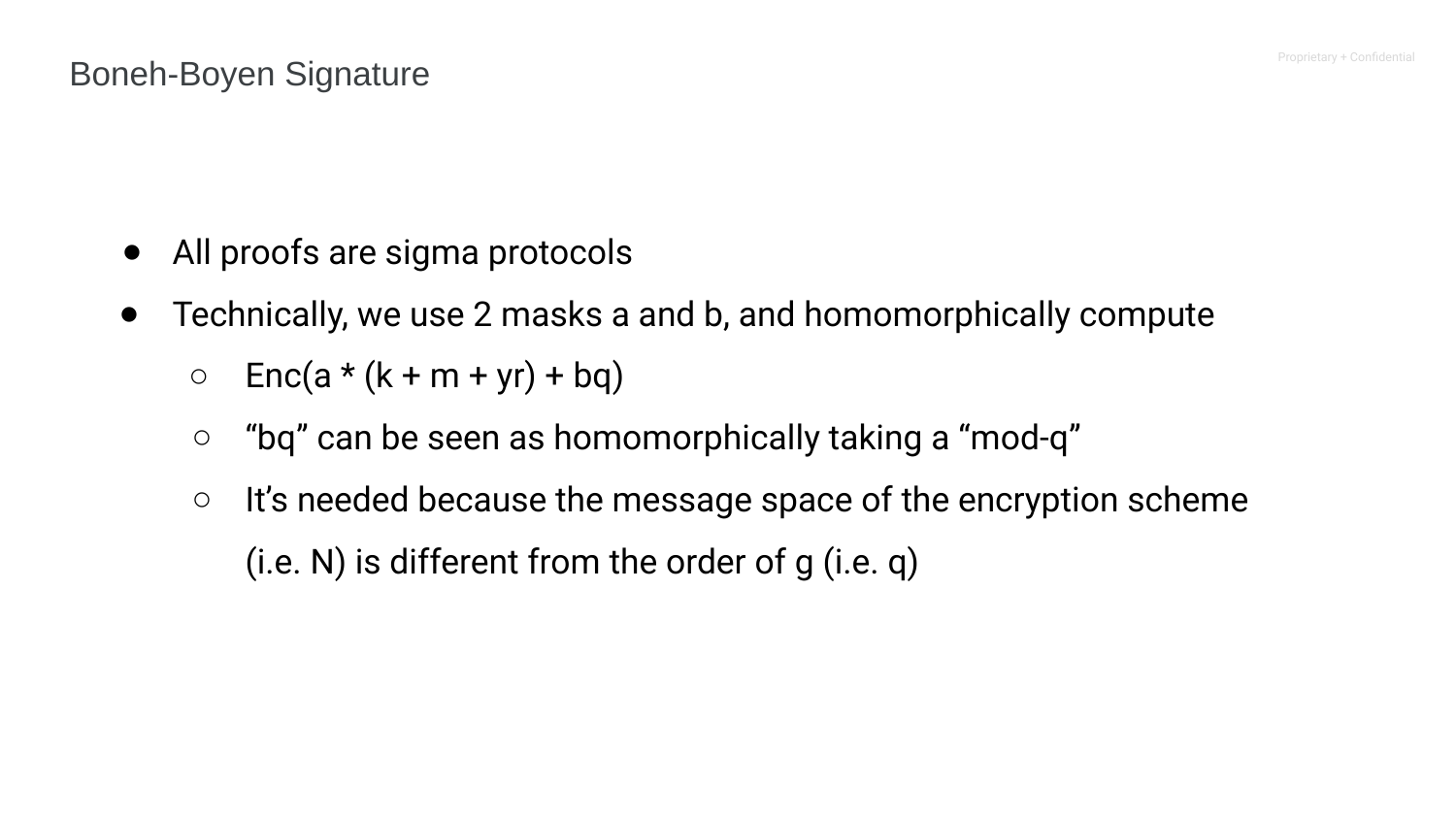

# Boneh-Boyen Signature
All proofs are sigma protocols
Technically, we use 2 masks a and b, and homomorphically compute
Enc(a * (k + m + yr) + bq)
“bq” can be seen as homomorphically taking a “mod-q”
It’s needed because the message space of the encryption scheme (i.e. N) is different from the order of g (i.e. q)